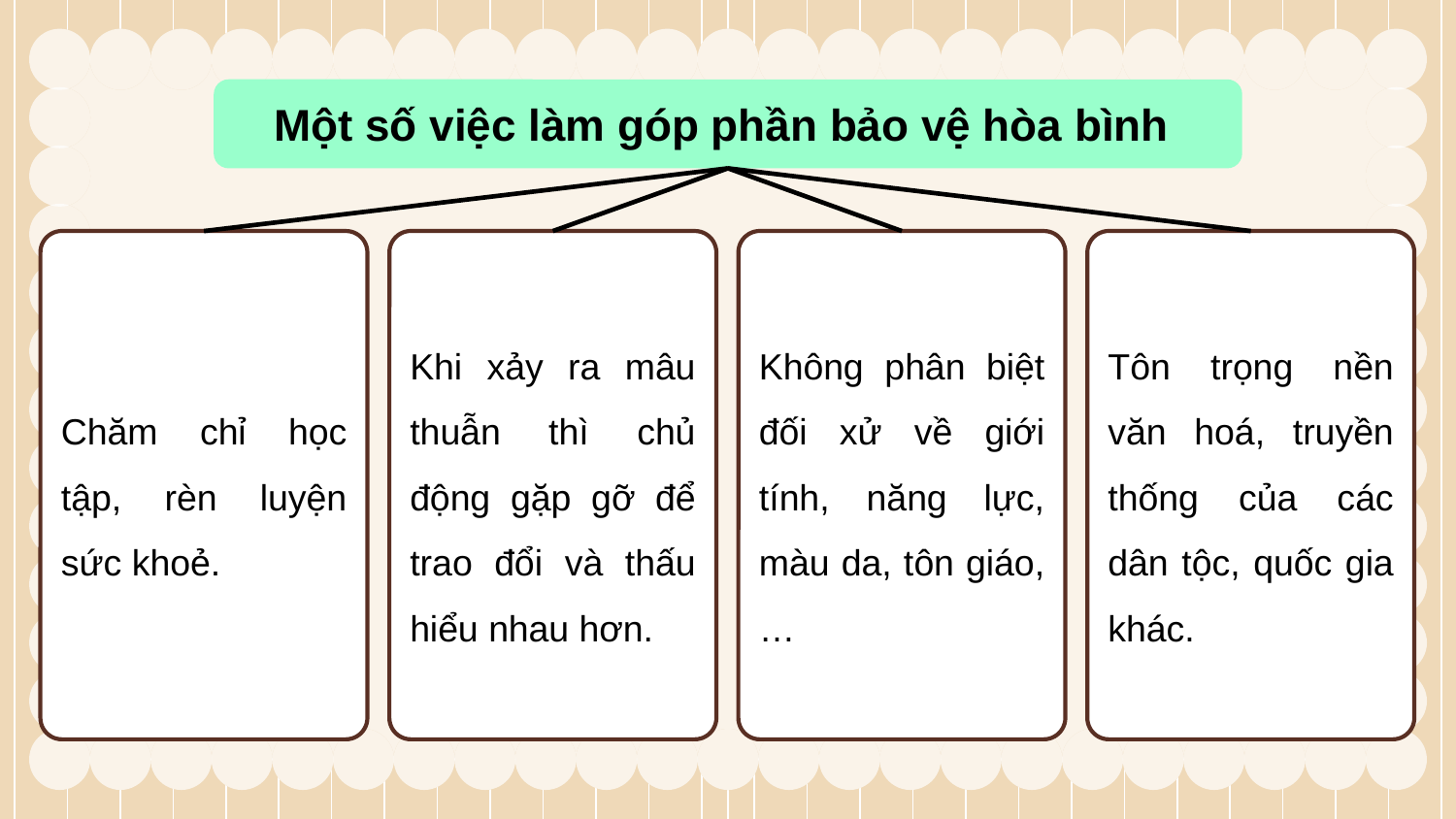

Một số việc làm góp phần bảo vệ hòa bình
Chăm chỉ học tập, rèn luyện sức khoẻ.
Khi xảy ra mâu thuẫn thì chủ động gặp gỡ để trao đổi và thấu hiểu nhau hơn.
Không phân biệt đối xử về giới tính, năng lực, màu da, tôn giáo,…
Tôn trọng nền văn hoá, truyền thống của các dân tộc, quốc gia khác.